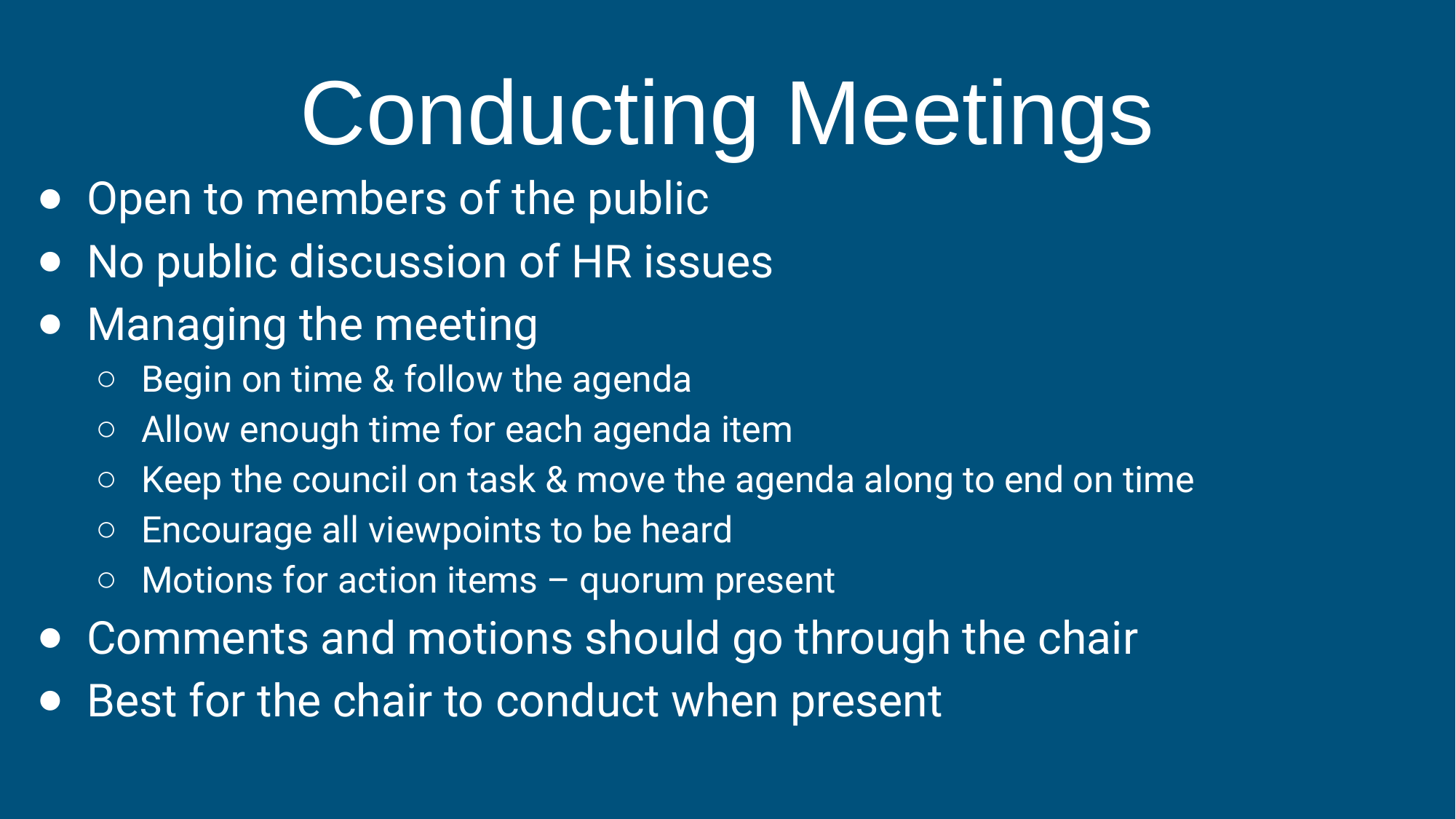

# Conducting Meetings
Open to members of the public
No public discussion of HR issues
Managing the meeting
Begin on time & follow the agenda
Allow enough time for each agenda item
Keep the council on task & move the agenda along to end on time
Encourage all viewpoints to be heard
Motions for action items – quorum present
Comments and motions should go through the chair
Best for the chair to conduct when present